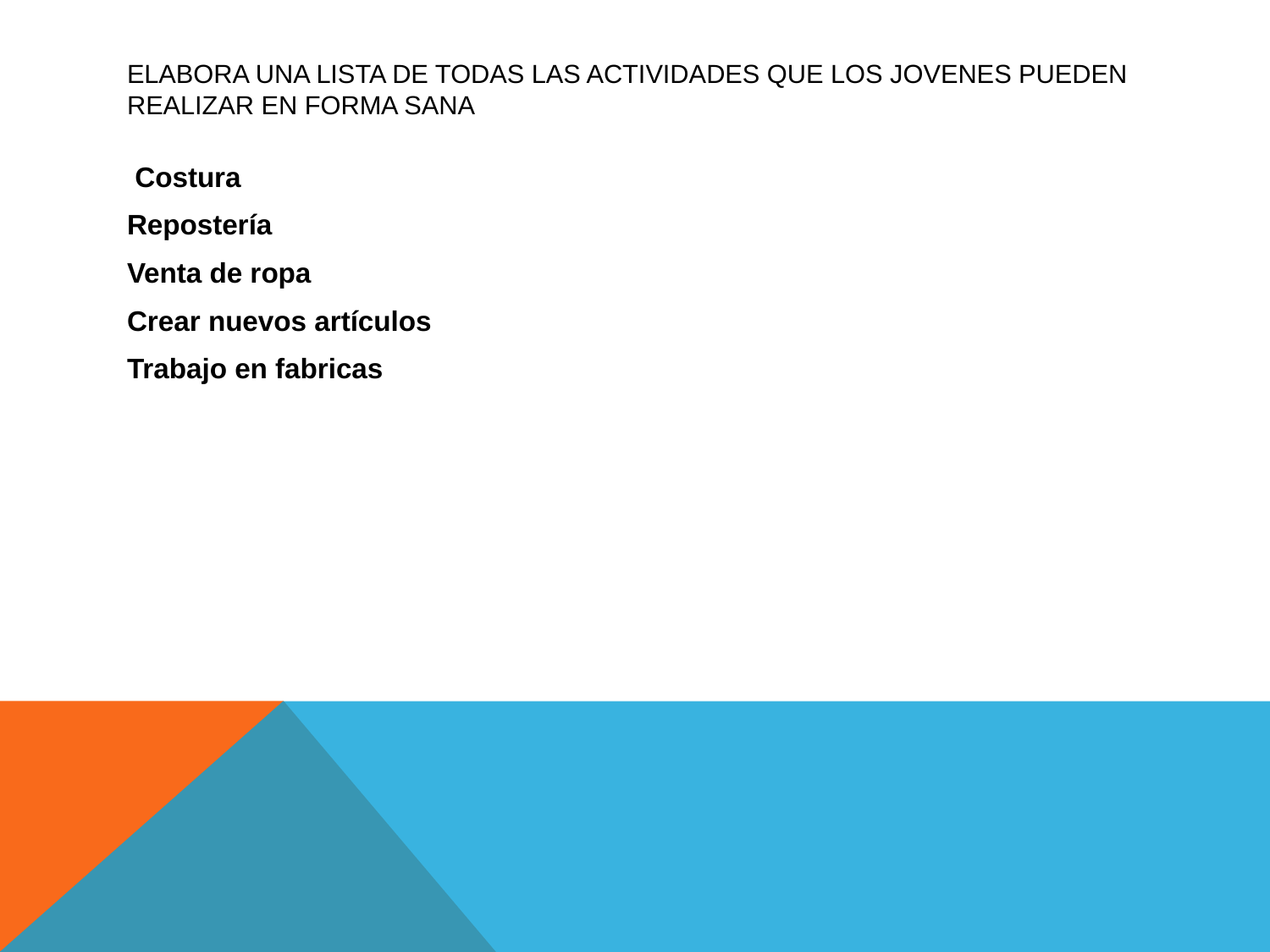

# Elabora una lista de todas las actividades que los jovenes pueden realizar en forma sana
 Costura
Repostería
Venta de ropa
Crear nuevos artículos
Trabajo en fabricas